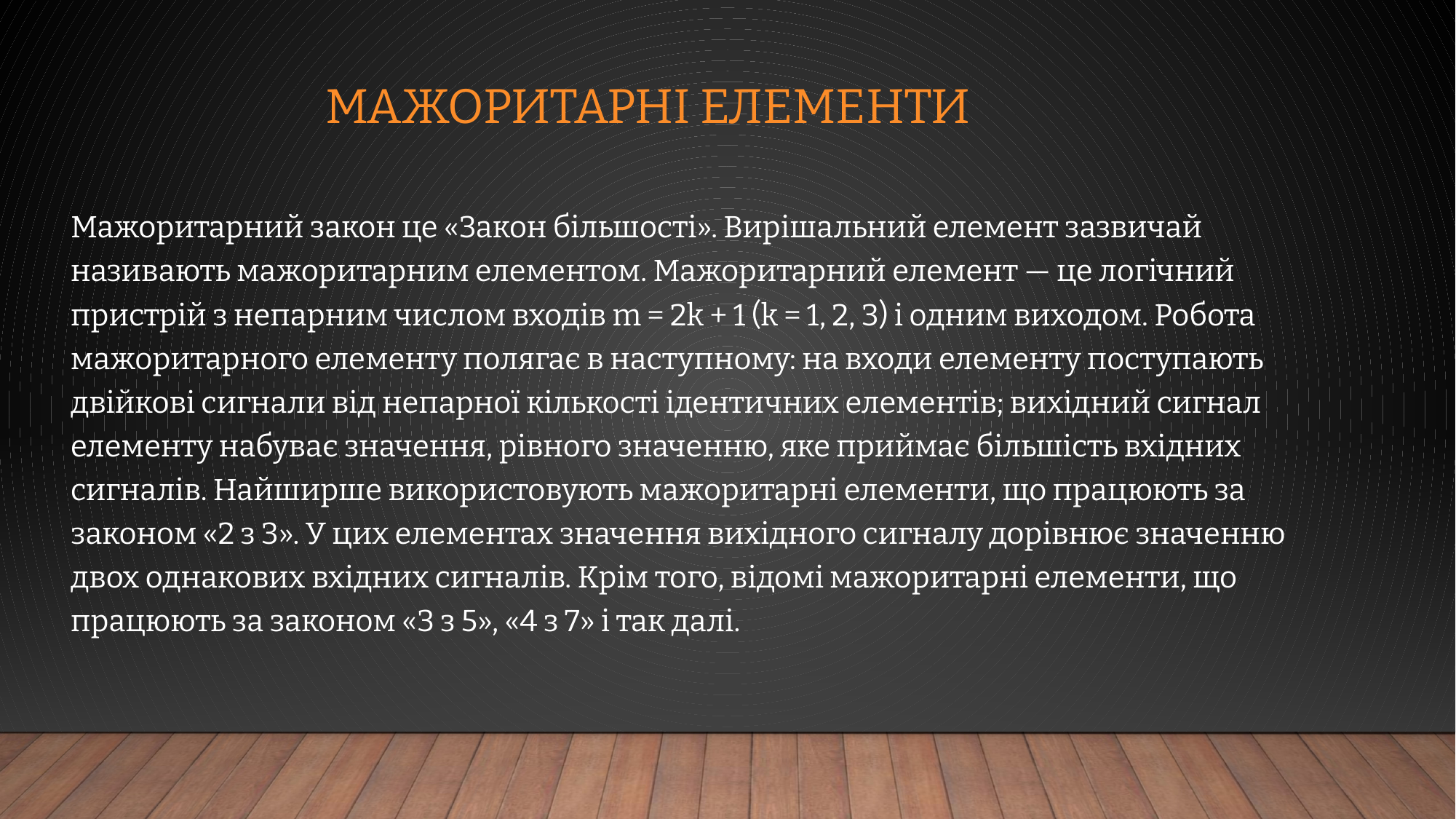

# Мажоритарні елементи
Мажоритарний закон це «Закон більшості». Вирішальний елемент зазвичай називають мажоритарним елементом. Мажоритарний елемент — це логічний пристрій з непарним числом входів m = 2k + 1 (k = 1, 2, 3) і одним виходом. Робота мажоритарного елементу полягає в наступному: на входи елементу поступають двійкові сигнали від непарної кількості ідентичних елементів; вихідний сигнал елементу набуває значення, рівного значенню, яке приймає більшість вхідних сигналів. Найширше використовують мажоритарні елементи, що працюють за законом «2 з 3». У цих елементах значення вихідного сигналу дорівнює значенню двох однакових вхідних сигналів. Крім того, відомі мажоритарні елементи, що працюють за законом «3 з 5», «4 з 7» і так далі.